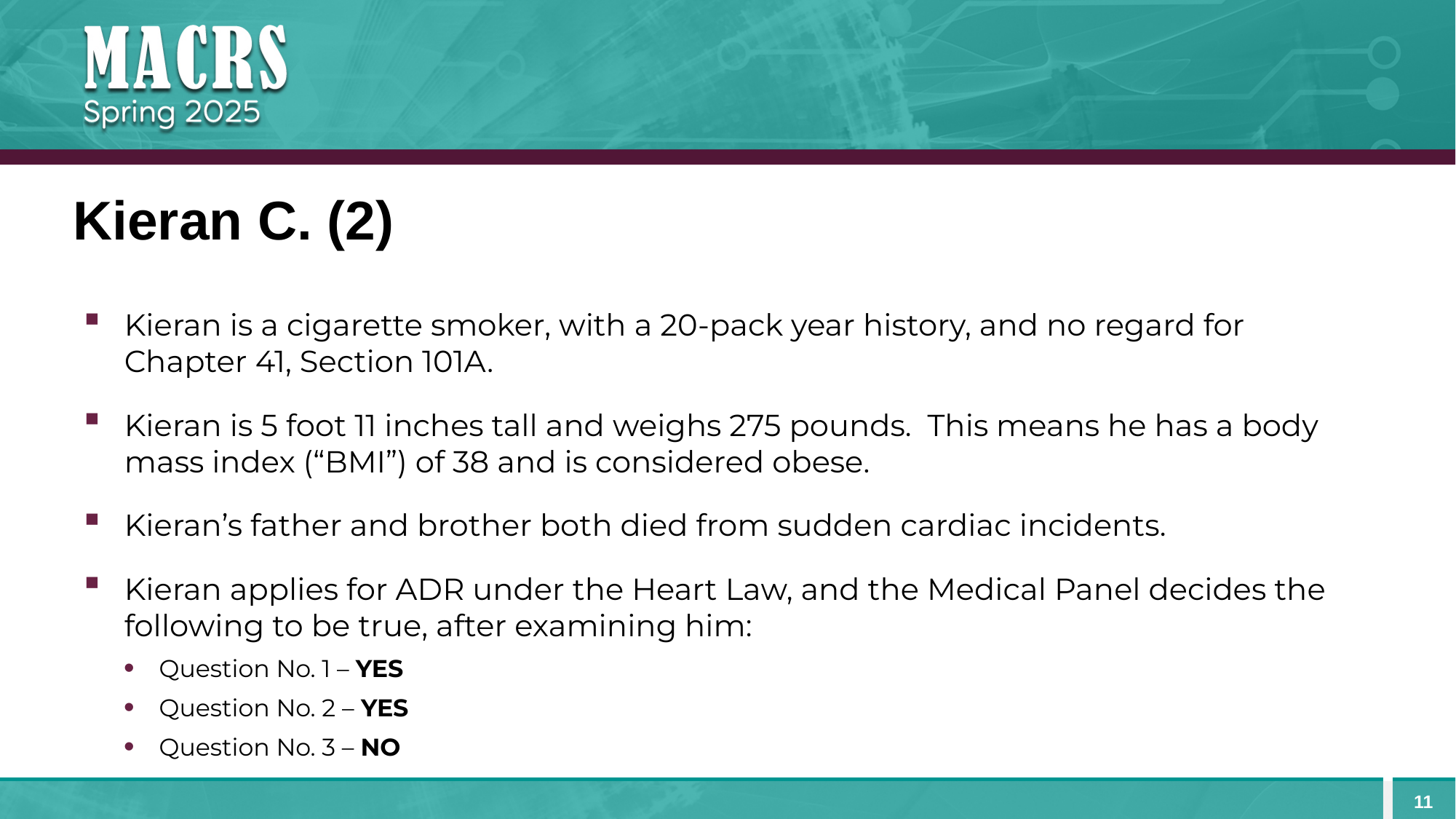

# Kieran C. (2)
Kieran is a cigarette smoker, with a 20-pack year history, and no regard for Chapter 41, Section 101A.
Kieran is 5 foot 11 inches tall and weighs 275 pounds.  This means he has a body mass index (“BMI”) of 38 and is considered obese.
Kieran’s father and brother both died from sudden cardiac incidents.
Kieran applies for ADR under the Heart Law, and the Medical Panel decides the following to be true, after examining him:
Question No. 1 – YES
Question No. 2 – YES
Question No. 3 – NO

11